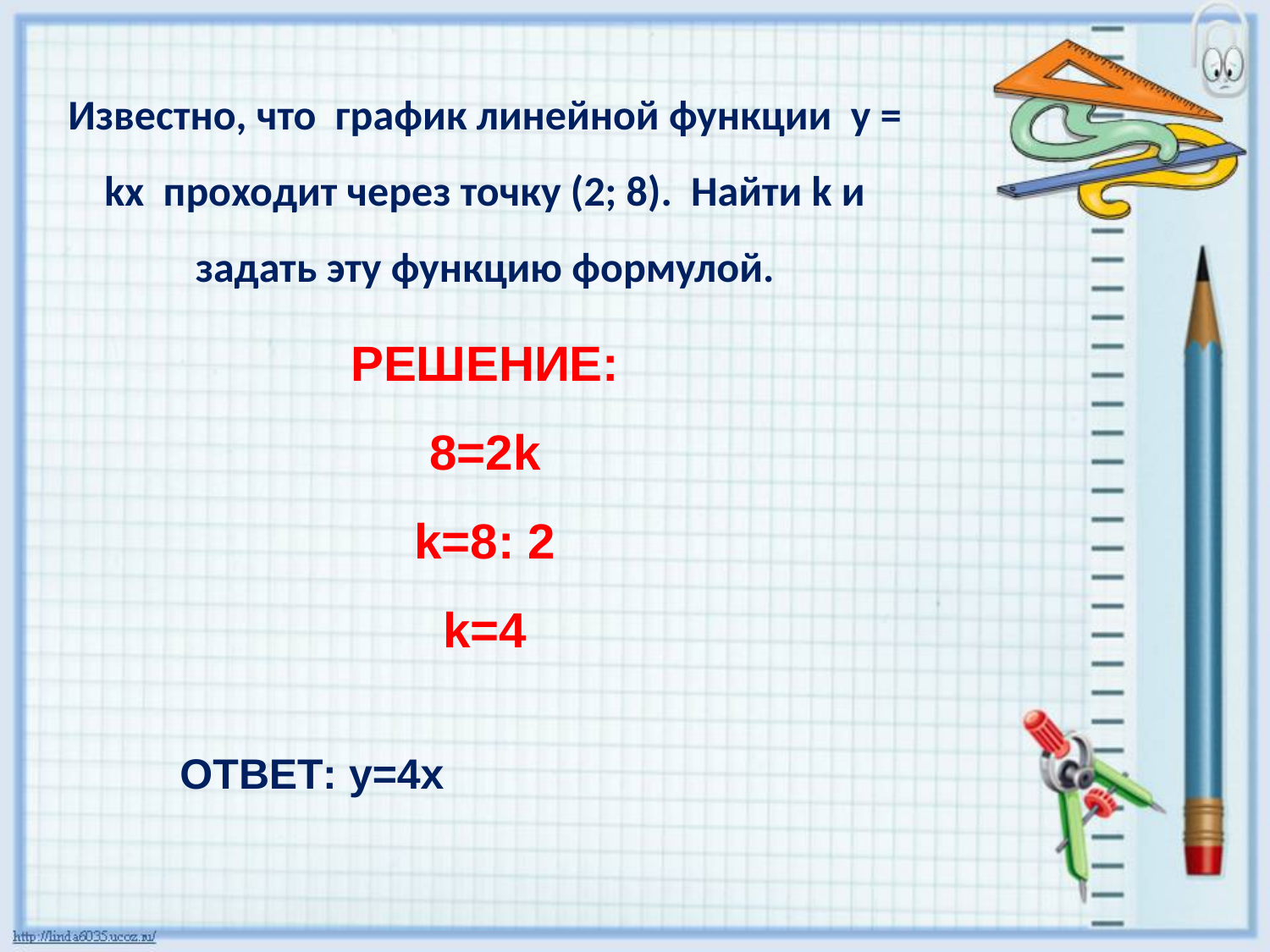

Известно, что  график линейной функции  y = kx  проходит через точку (2; 8).  Найти k и задать эту функцию формулой.
РЕШЕНИЕ:
8=2k
k=8: 2
k=4

ОТВЕТ: y=4х